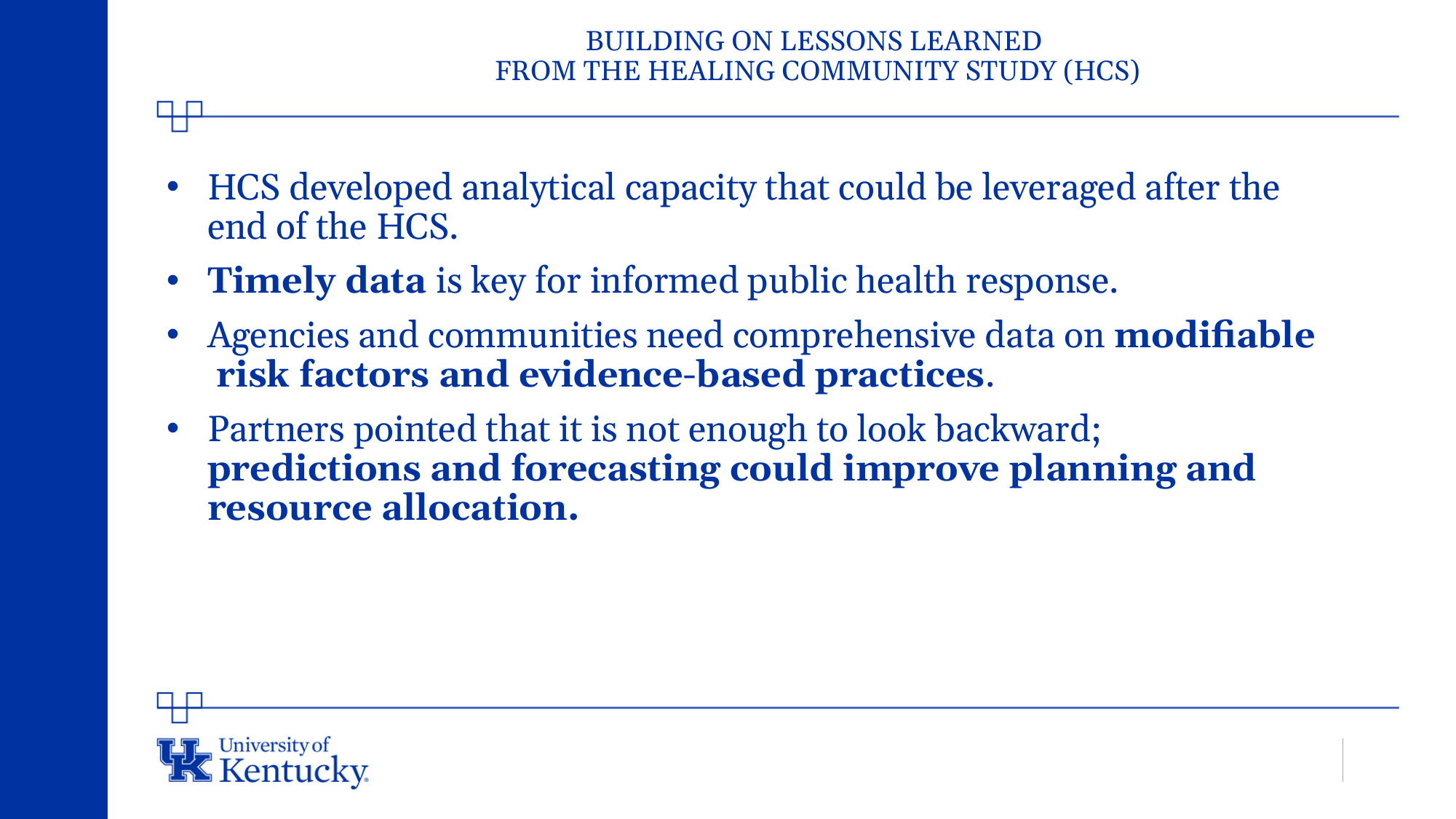

# BUILDING ON LESSONS LEARNED FROM THE HEALING COMMUNITY STUDY (HCS)
HCS developed analytical capacity that could be leveraged after the end of the HCS.
Timely data is key for informed public health response.
Agencies and communities need comprehensive data on modifiable  risk factors and evidence-based practices.
Partners pointed that it is not enough to look backward; predictions and forecasting could improve planning and resource allocation.